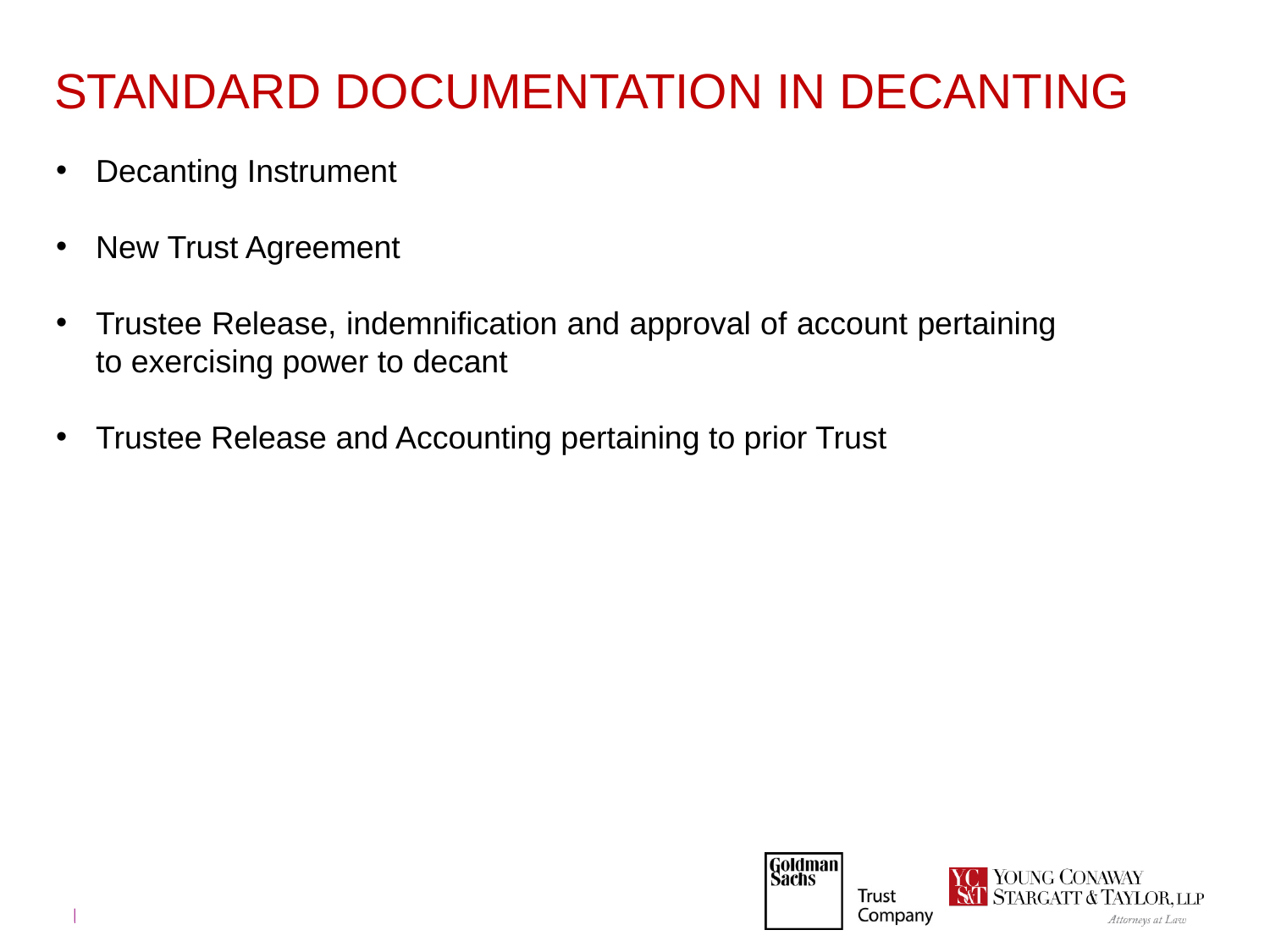

# STANDARD DOCUMENTATION IN DECANTING
Decanting Instrument

New Trust Agreement

Trustee Release, indemnification and approval of account pertaining to exercising power to decant

Trustee Release and Accounting pertaining to prior Trust